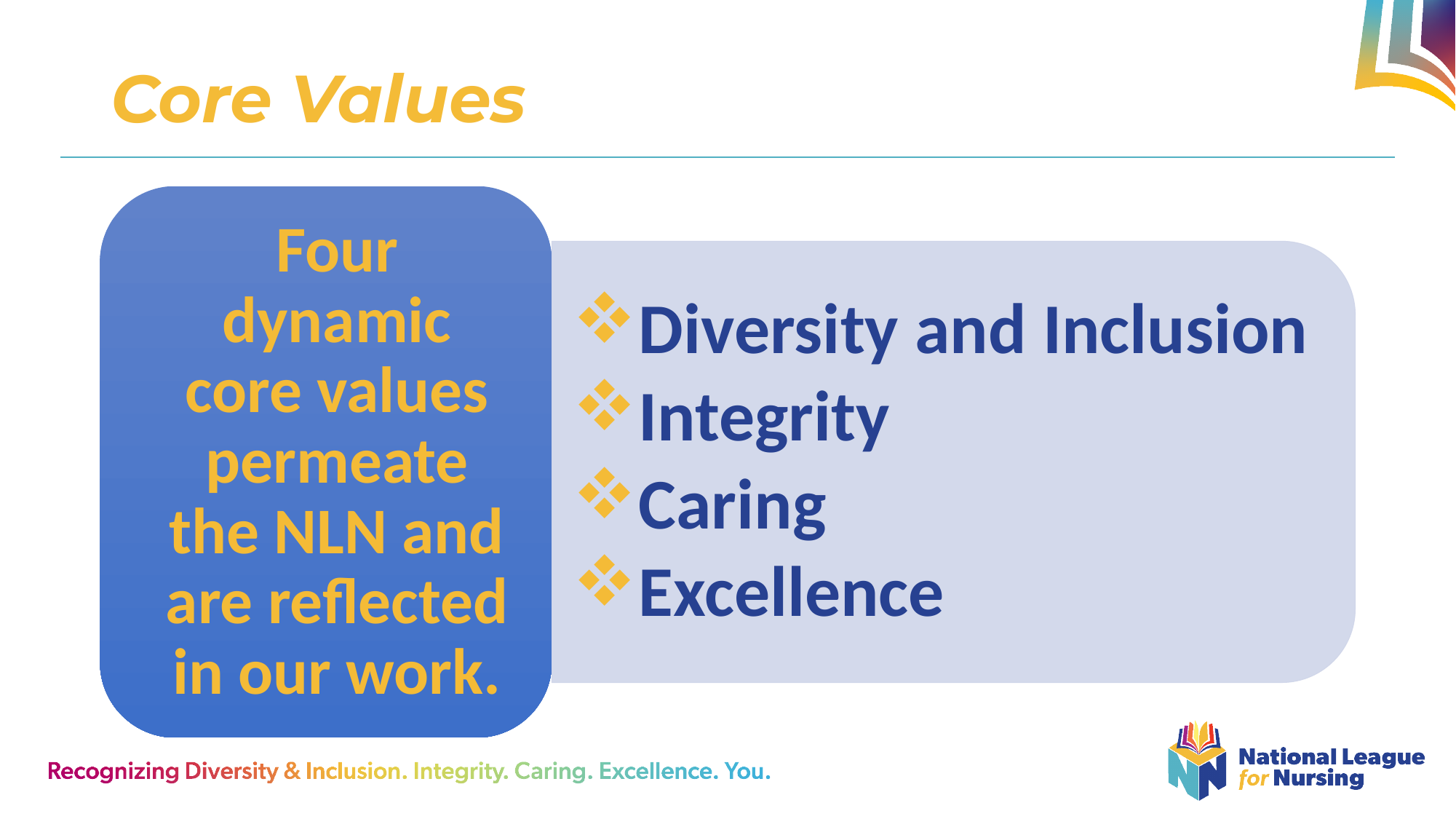

# Core Values
Diversity and Inclusion
Integrity
Caring
Excellence
Four dynamic core values permeate the NLN and are reflected in our work.